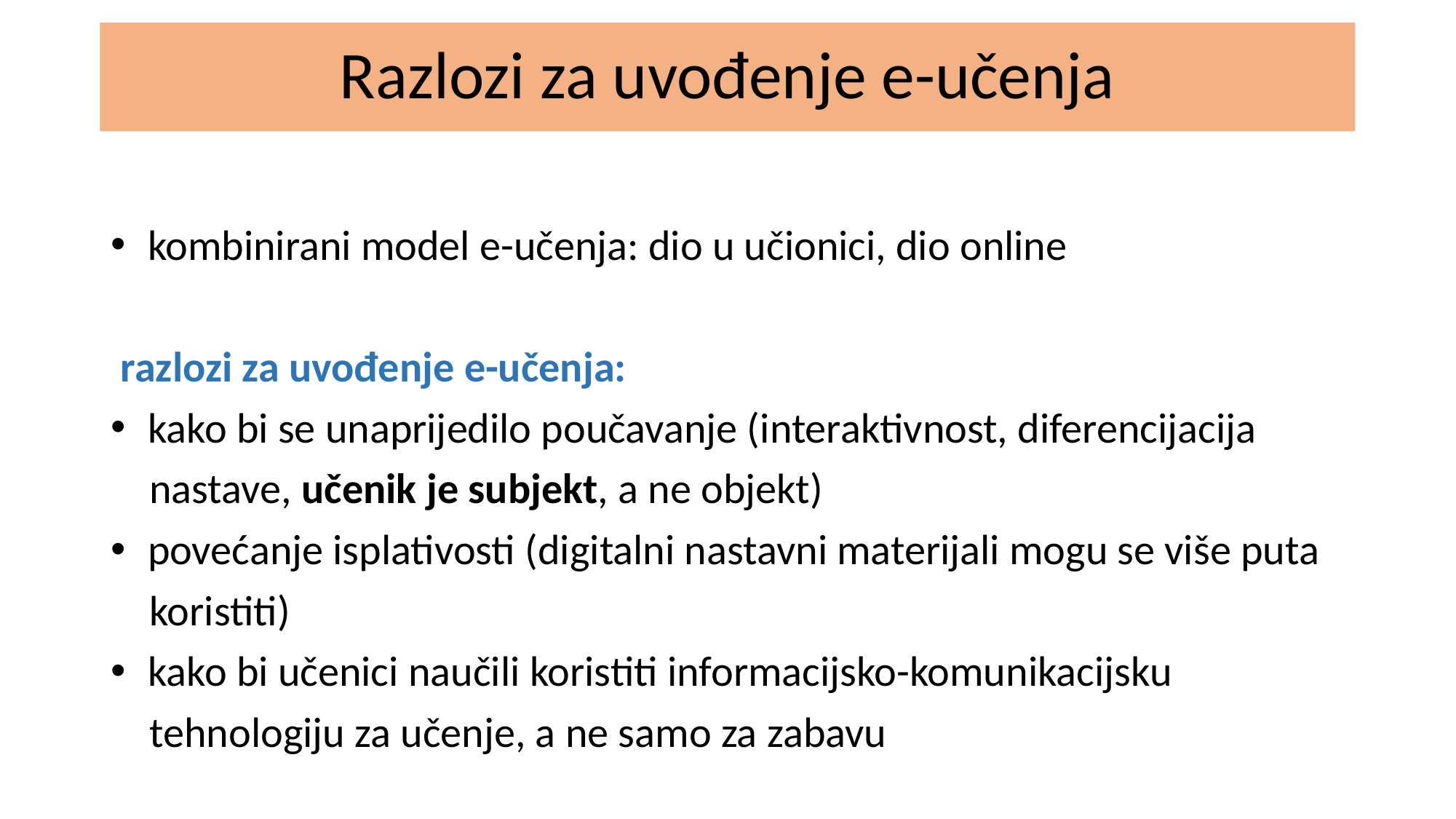

# Razlozi za uvođenje e-učenja

 kombinirani model e-učenja: dio u učionici, dio online

 razlozi za uvođenje e-učenja:
 kako bi se unaprijedilo poučavanje (interaktivnost, diferencijacija
    nastave, učenik je subjekt, a ne objekt)
 povećanje isplativosti (digitalni nastavni materijali mogu se više puta
    koristiti)
 kako bi učenici naučili koristiti informacijsko-komunikacijsku
    tehnologiju za učenje, a ne samo za zabavu